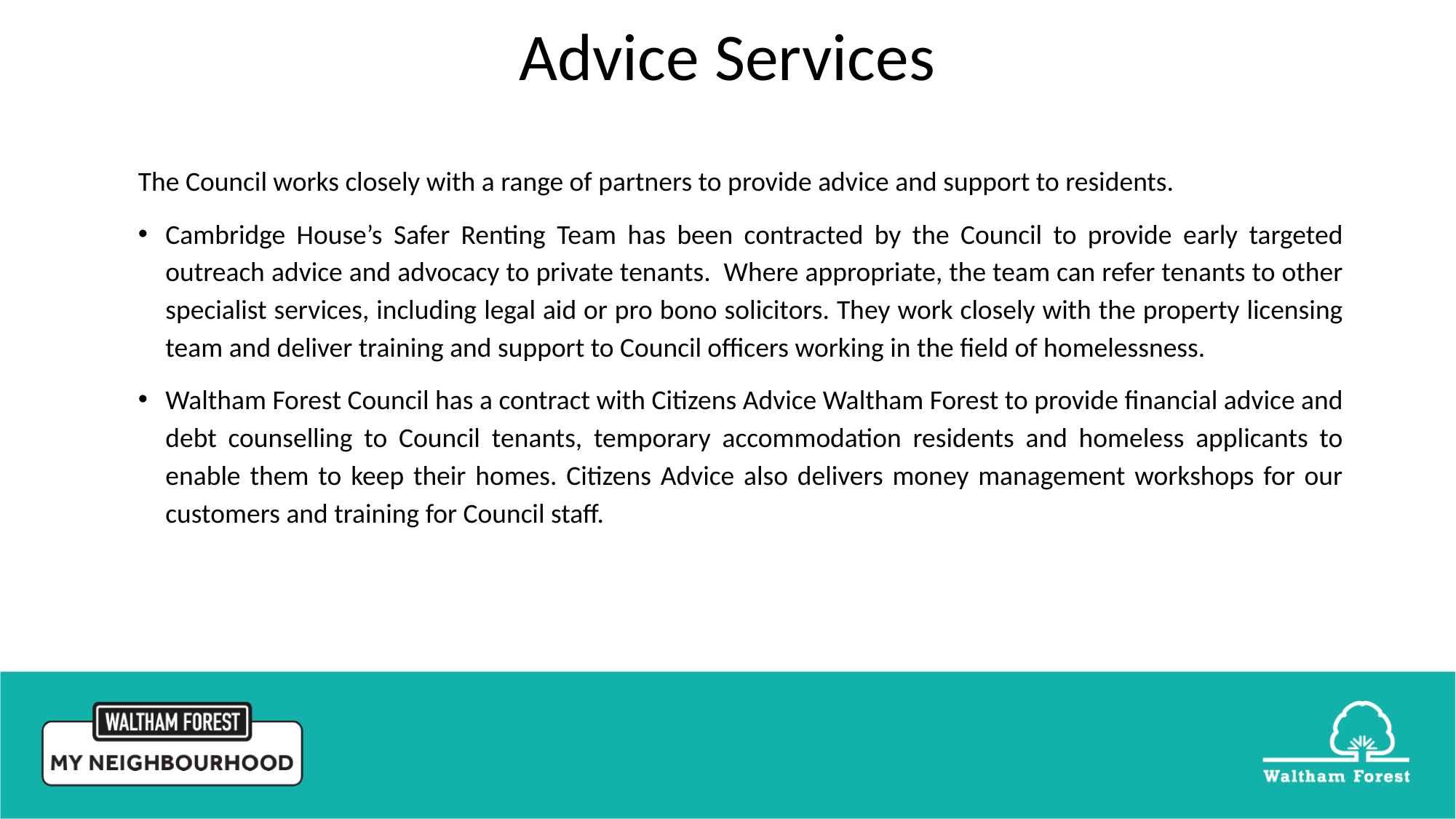

# Advice Services
The Council works closely with a range of partners to provide advice and support to residents.
Cambridge House’s Safer Renting Team has been contracted by the Council to provide early targeted outreach advice and advocacy to private tenants.  Where appropriate, the team can refer tenants to other specialist services, including legal aid or pro bono solicitors. They work closely with the property licensing team and deliver training and support to Council officers working in the field of homelessness.
Waltham Forest Council has a contract with Citizens Advice Waltham Forest to provide financial advice and debt counselling to Council tenants, temporary accommodation residents and homeless applicants to enable them to keep their homes. Citizens Advice also delivers money management workshops for our customers and training for Council staff.